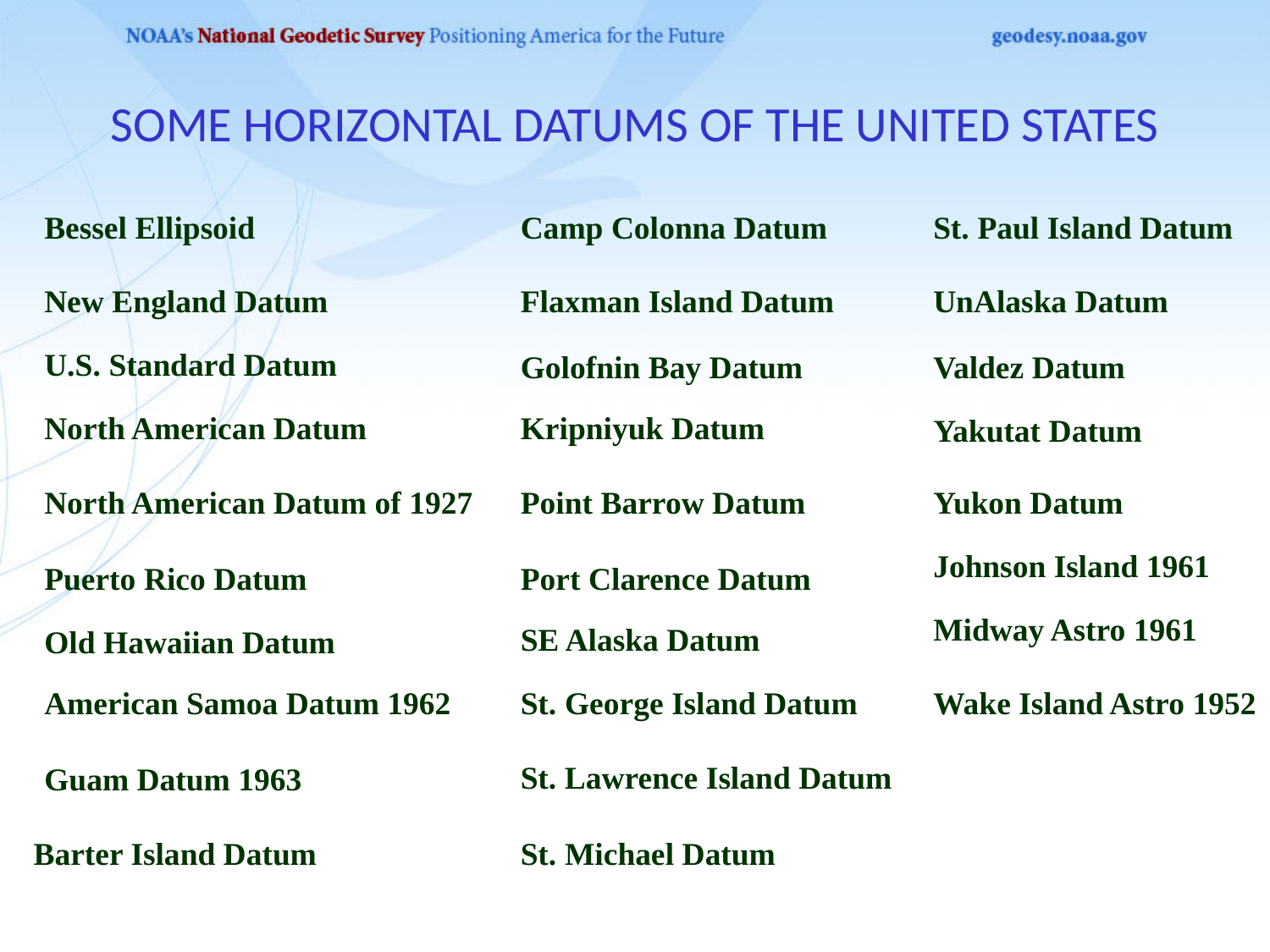

SOME HORIZONTAL DATUMS OF THE UNITED STATES
Bessel Ellipsoid
Camp Colonna Datum
St. Paul Island Datum

New England Datum
Flaxman Island Datum
UnAlaska Datum
U.S. Standard Datum
Golofnin Bay Datum
Valdez Datum
North American Datum
Kripniyuk Datum
Yakutat Datum
North American Datum of 1927
Point Barrow Datum
Yukon Datum
Johnson Island 1961
Puerto Rico Datum
Port Clarence Datum
Midway Astro 1961
SE Alaska Datum
Old Hawaiian Datum
American Samoa Datum 1962
St. George Island Datum
Wake Island Astro 1952
St. Lawrence Island Datum
Guam Datum 1963
Barter Island Datum
St. Michael Datum